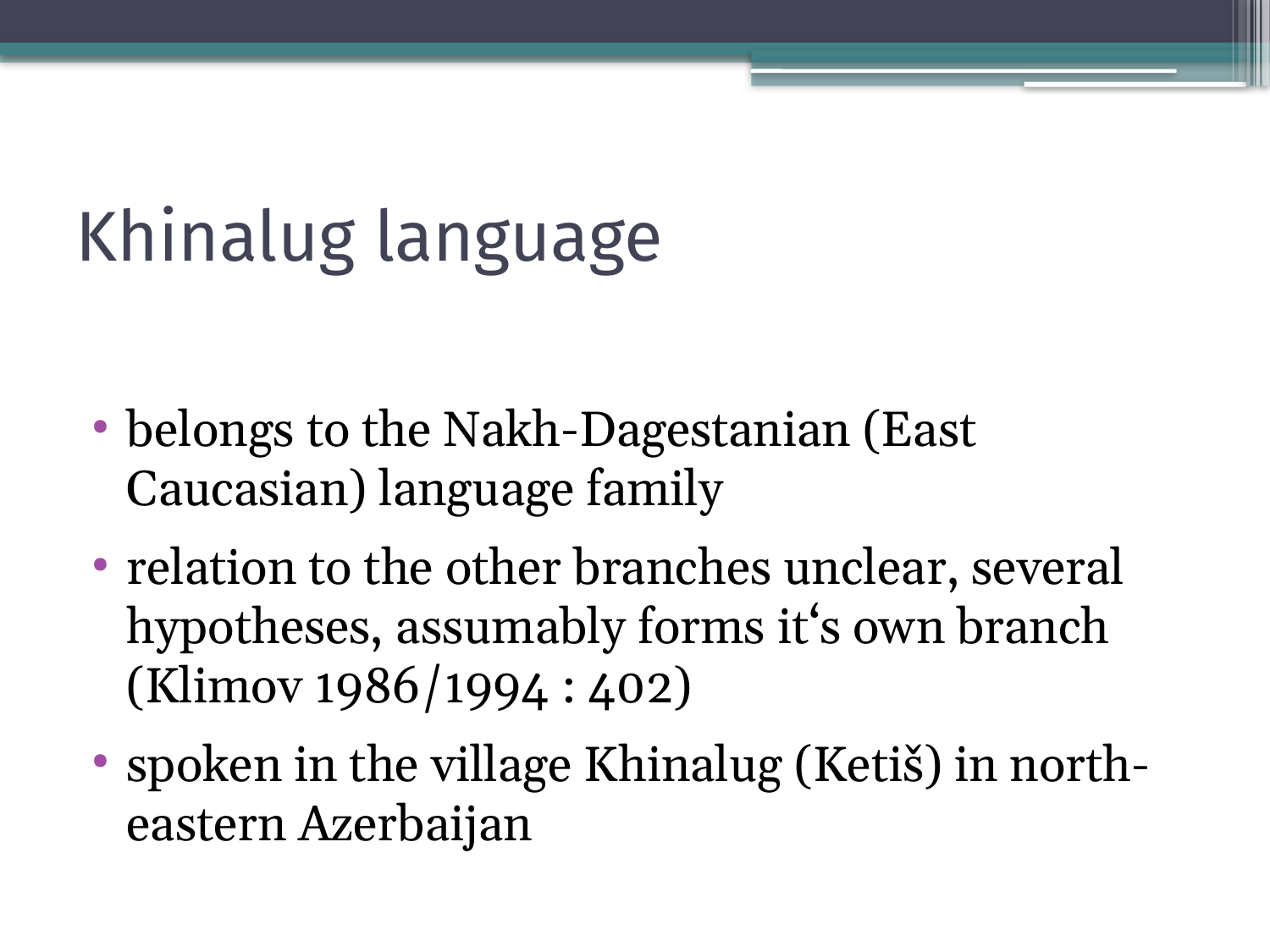

# Khinalug language

belongs to the Nakh-Dagestanian (East Caucasian) language family
relation to the other branches unclear, several hypotheses, assumably forms it‘s own branch (Klimov 1986/1994 : 402)
spoken in the village Khinalug (Ketiš) in north-eastern Azerbaijan